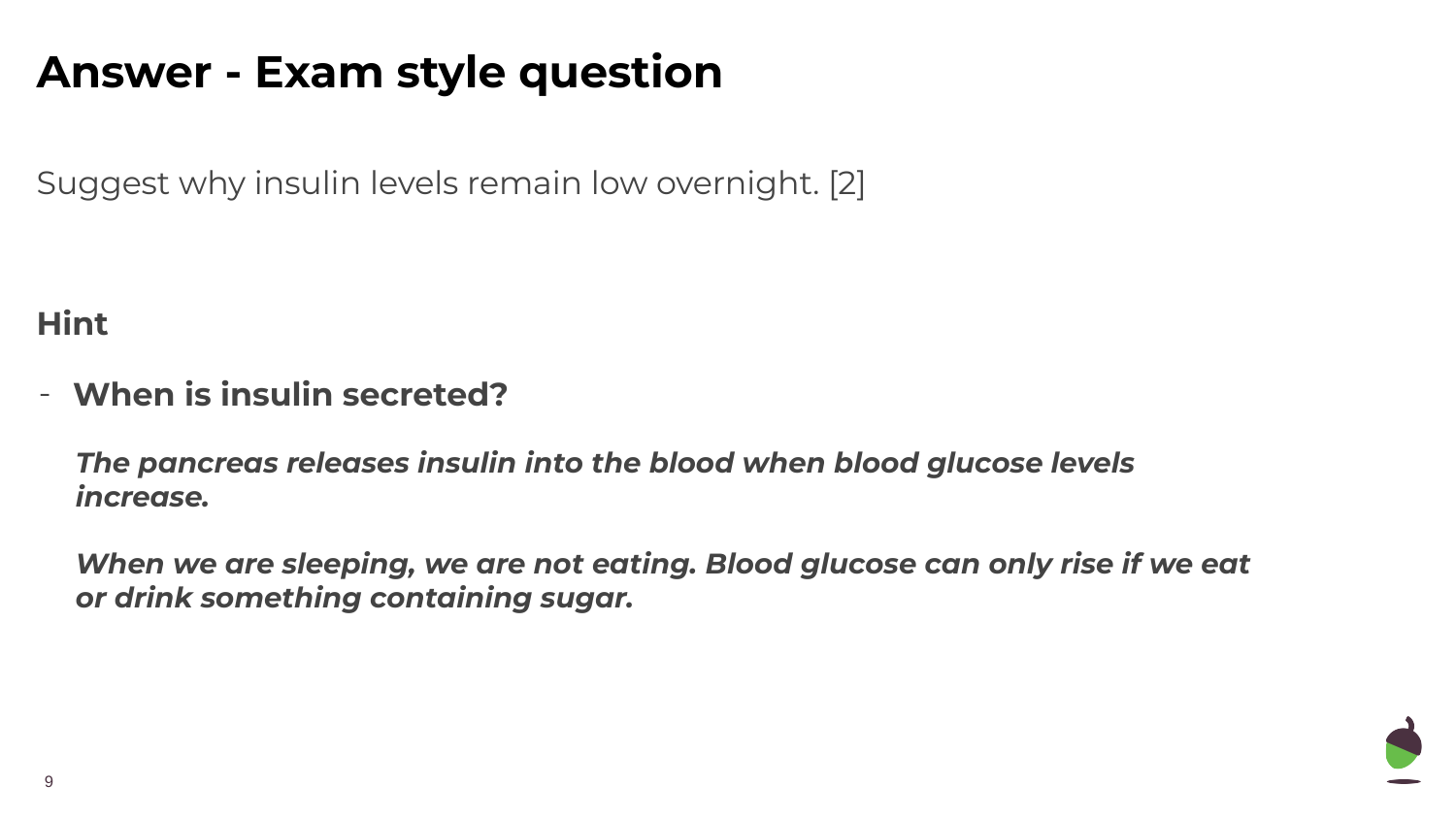

# Answer - Exam style question
Suggest why insulin levels remain low overnight. [2]

Hint
When is insulin secreted?
The pancreas releases insulin into the blood when blood glucose levels increase.
When we are sleeping, we are not eating. Blood glucose can only rise if we eat or drink something containing sugar.
9